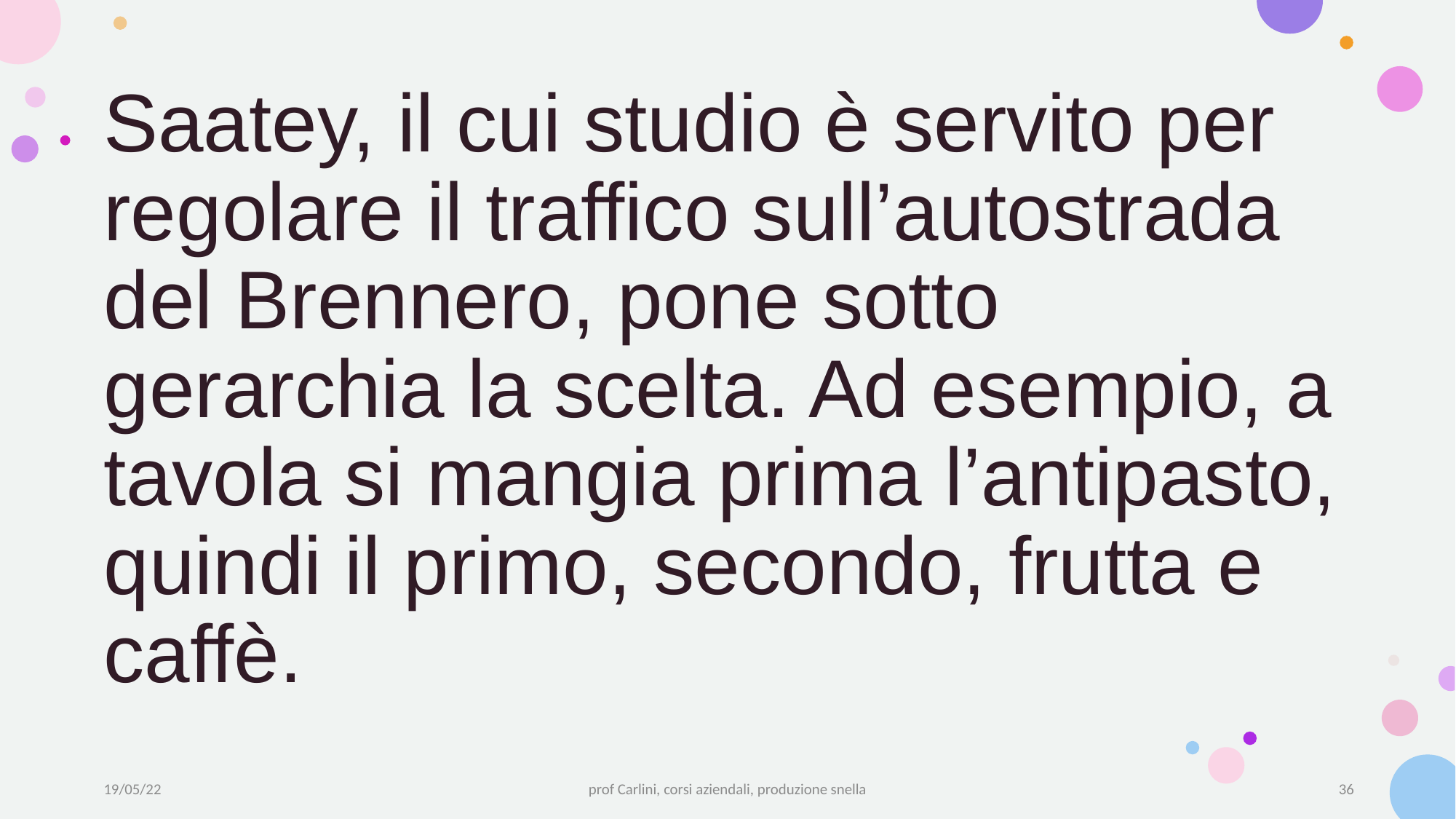

# Saatey, il cui studio è servito per regolare il traffico sull’autostrada del Brennero, pone sotto gerarchia la scelta. Ad esempio, a tavola si mangia prima l’antipasto, quindi il primo, secondo, frutta e caffè.
19/05/22
prof Carlini, corsi aziendali, produzione snella
36